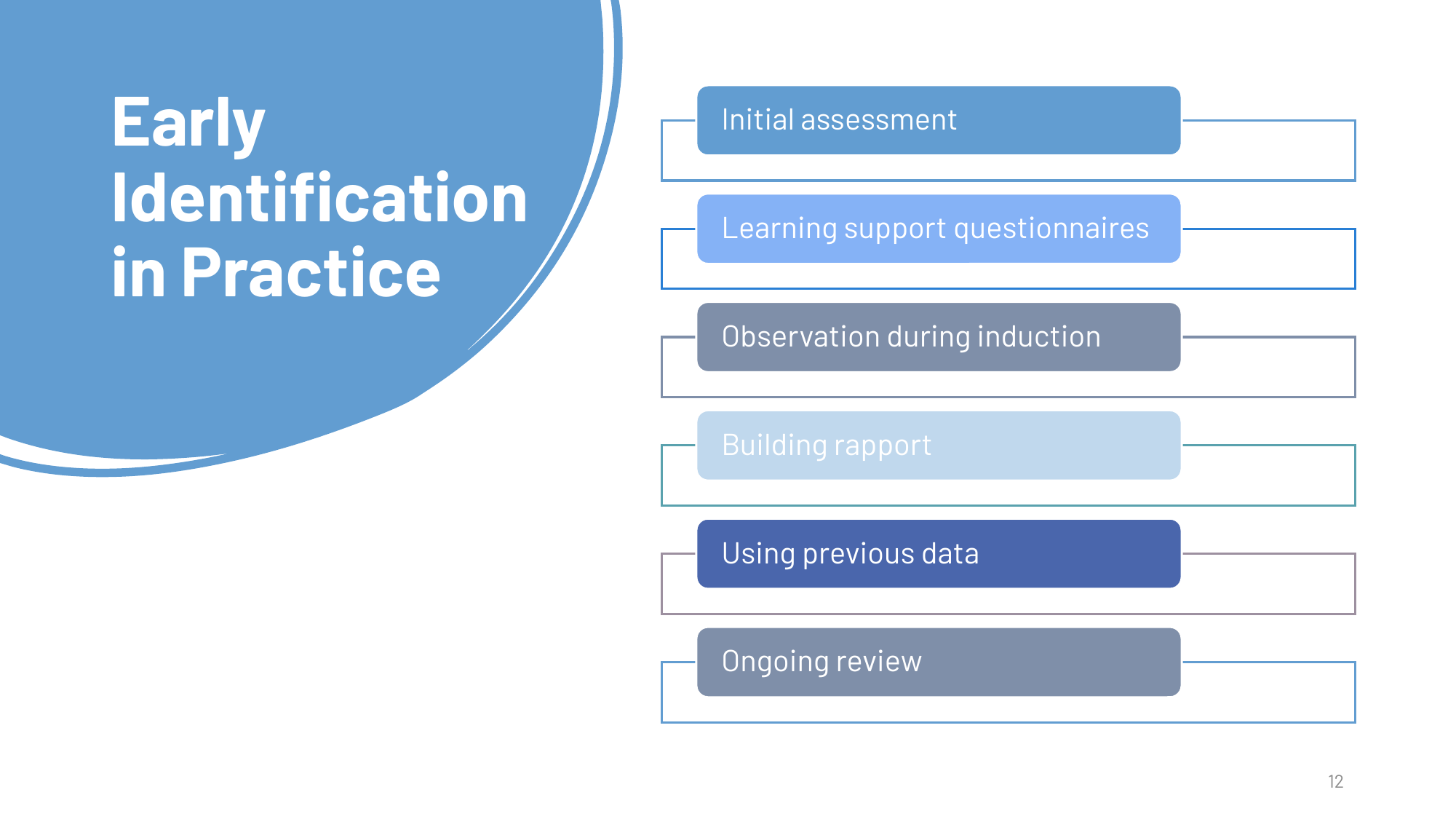

Initial assessment
Learning support questionnaires
Observation during induction
Building rapport
Using previous data
Ongoing review
Early Identification in Practice
12